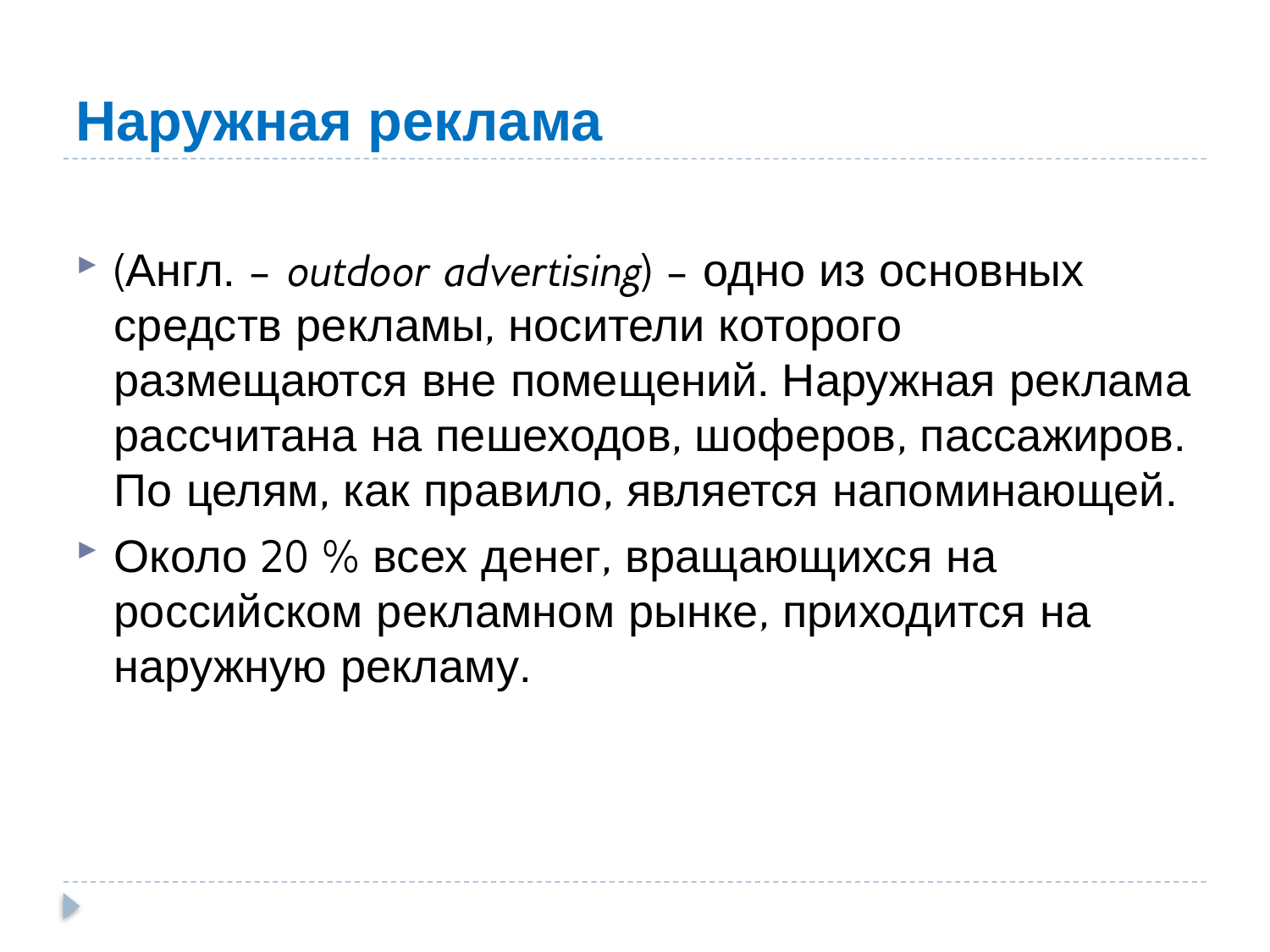

# Наружная реклама

(Англ. – outdoor advertising) – одно из основных средств рекламы, носители которого размещаются вне помещений. Наружная реклама рассчитана на пешеходов, шоферов, пассажиров. По целям, как правило, является напоминающей.
Около 20 % всех денег, вращающихся на российском рекламном рынке, приходится на наружную рекламу.